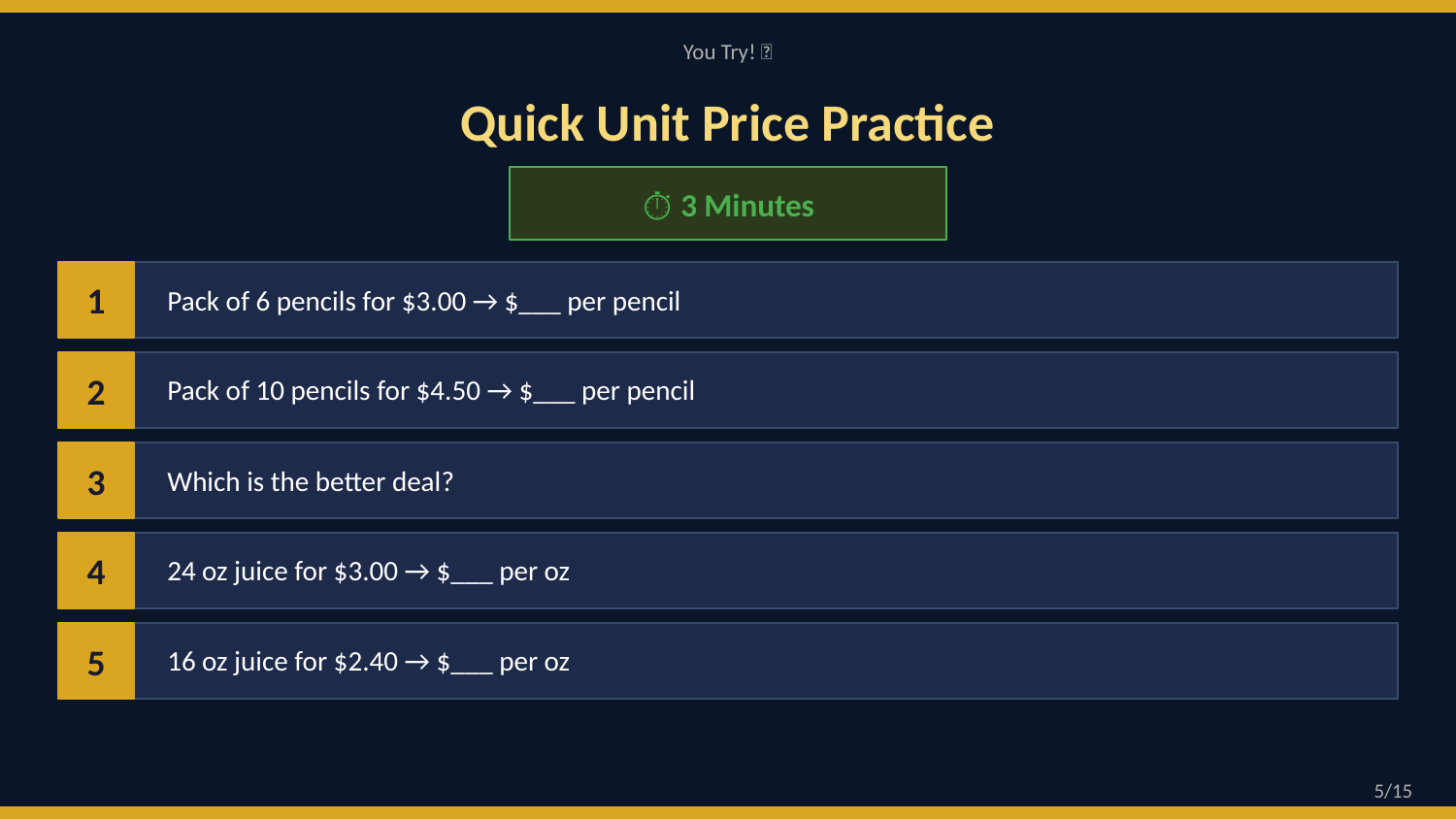

You Try! 🧮
Quick Unit Price Practice

⏱️ 3 Minutes

1
Pack of 6 pencils for $3.00 → $___ per pencil

2
Pack of 10 pencils for $4.50 → $___ per pencil

3
Which is the better deal?

4
24 oz juice for $3.00 → $___ per oz

5
16 oz juice for $2.40 → $___ per oz
5/15